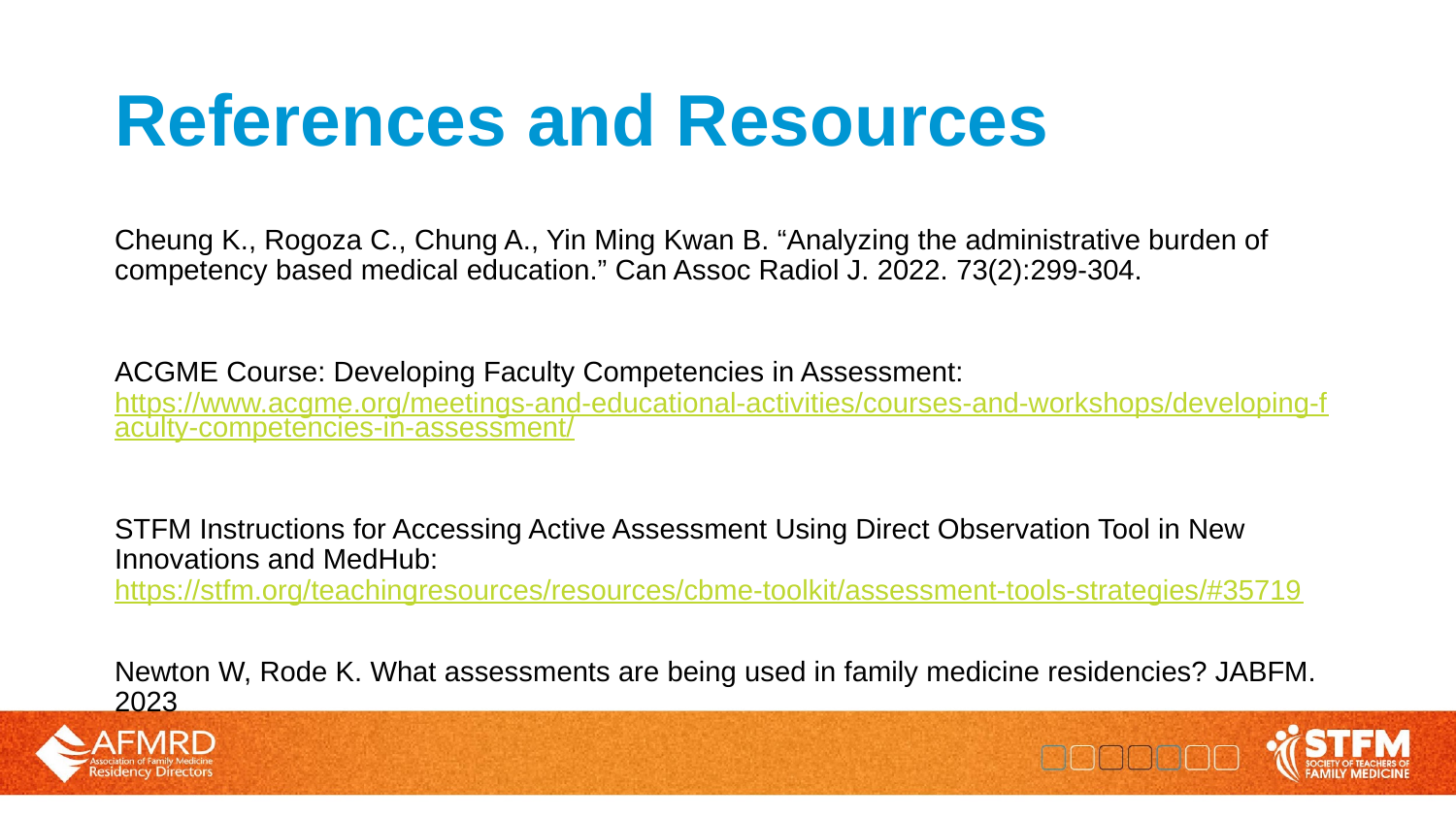

# References and Resources
Cheung K., Rogoza C., Chung A., Yin Ming Kwan B. “Analyzing the administrative burden of competency based medical education.” Can Assoc Radiol J. 2022. 73(2):299-304.

ACGME Course: Developing Faculty Competencies in Assessment: https://www.acgme.org/meetings-and-educational-activities/courses-and-workshops/developing-faculty-competencies-in-assessment/

STFM Instructions for Accessing Active Assessment Using Direct Observation Tool in New Innovations and MedHub: https://stfm.org/teachingresources/resources/cbme-toolkit/assessment-tools-strategies/#35719
Newton W, Rode K. What assessments are being used in family medicine residencies? JABFM. 2023